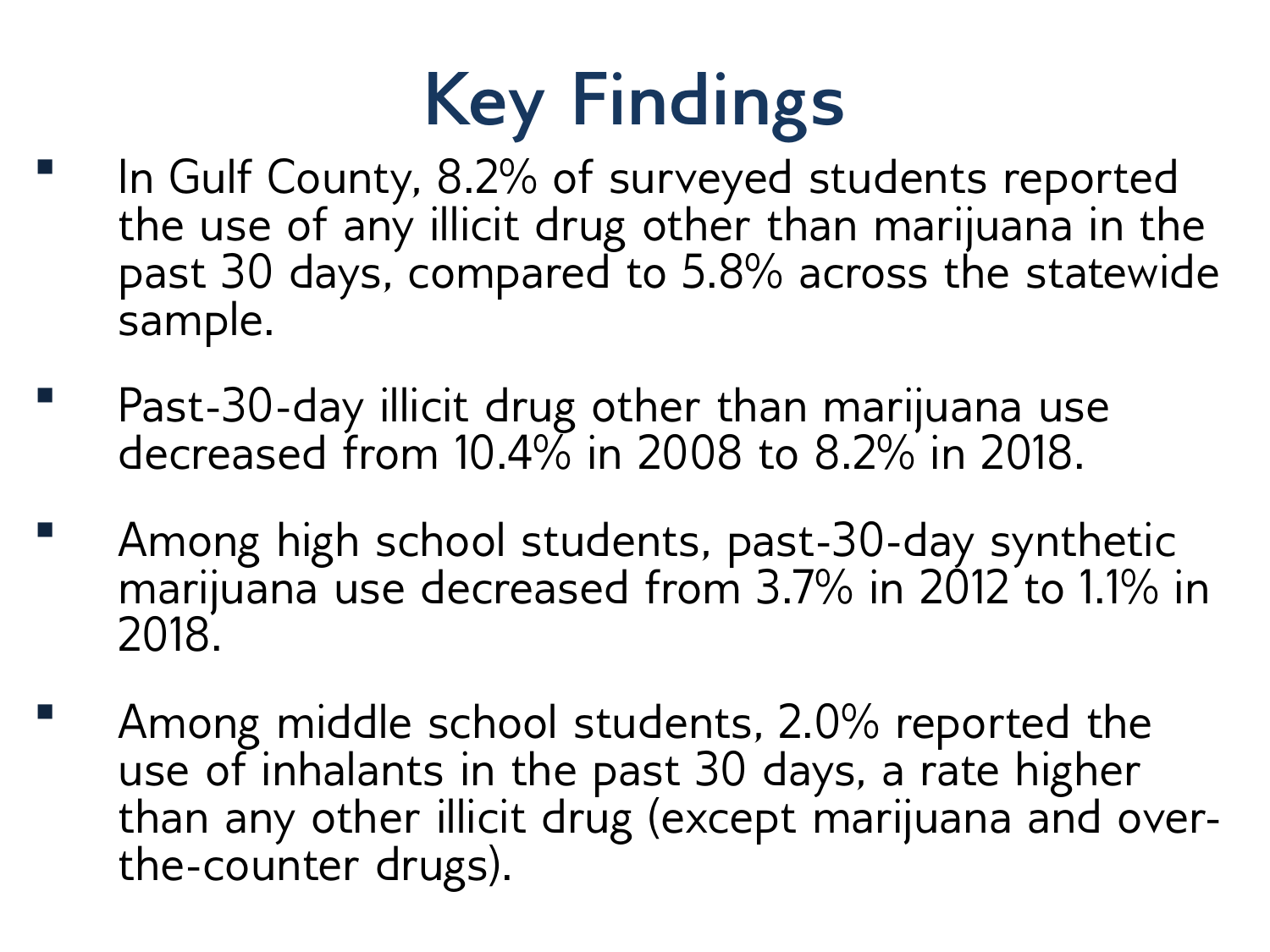

Key Findings
In Gulf County, 8.2% of surveyed students reported the use of any illicit drug other than marijuana in the past 30 days, compared to 5.8% across the statewide sample.
Past-30-day illicit drug other than marijuana use decreased from 10.4% in 2008 to 8.2% in 2018.
Among high school students, past-30-day synthetic marijuana use decreased from 3.7% in 2012 to 1.1% in 2018.
Among middle school students, 2.0% reported the use of inhalants in the past 30 days, a rate higher than any other illicit drug (except marijuana and over-the-counter drugs).